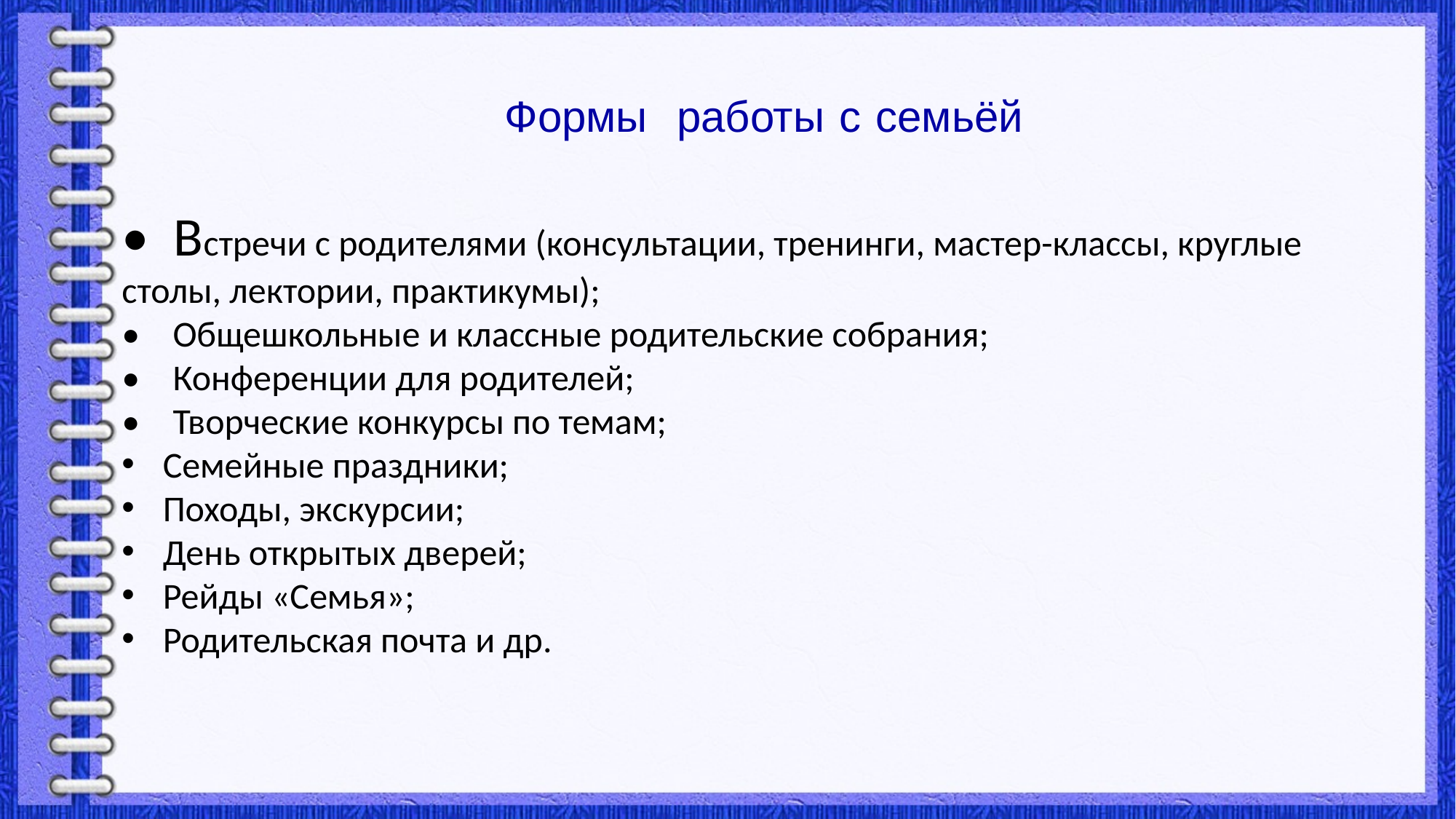

# Формы  работы с семьёй
•  Встречи с родителями (консультации, тренинги, мастер-классы, круглые столы, лектории, практикумы);
•    Общешкольные и классные родительские собрания;
•    Конференции для родителей;
•    Творческие конкурсы по темам;
Семейные праздники;
Походы, экскурсии;
День открытых дверей;
Рейды «Семья»;
Родительская почта и др.